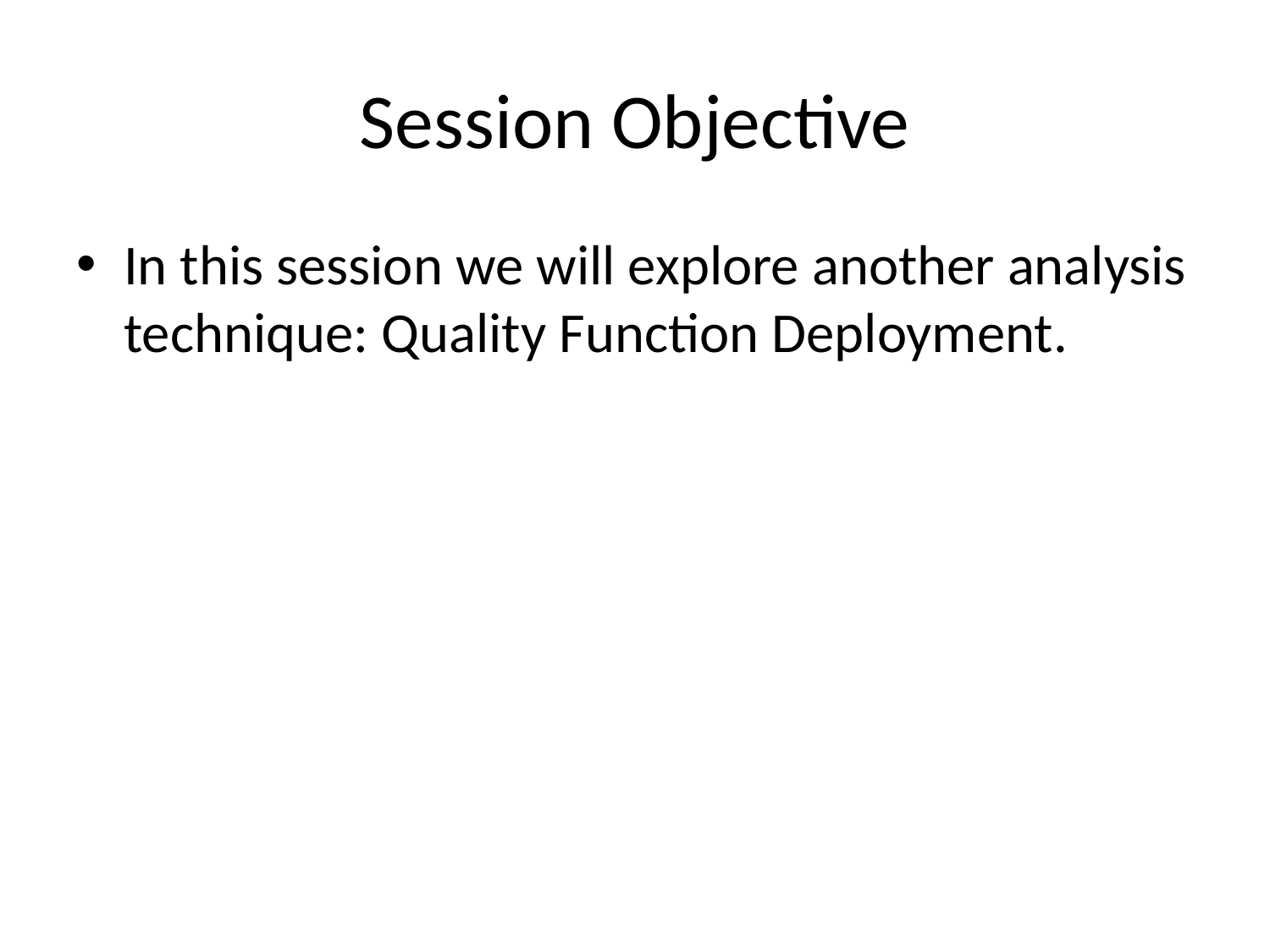

# Session Objective
In this session we will explore another analysis technique: Quality Function Deployment.